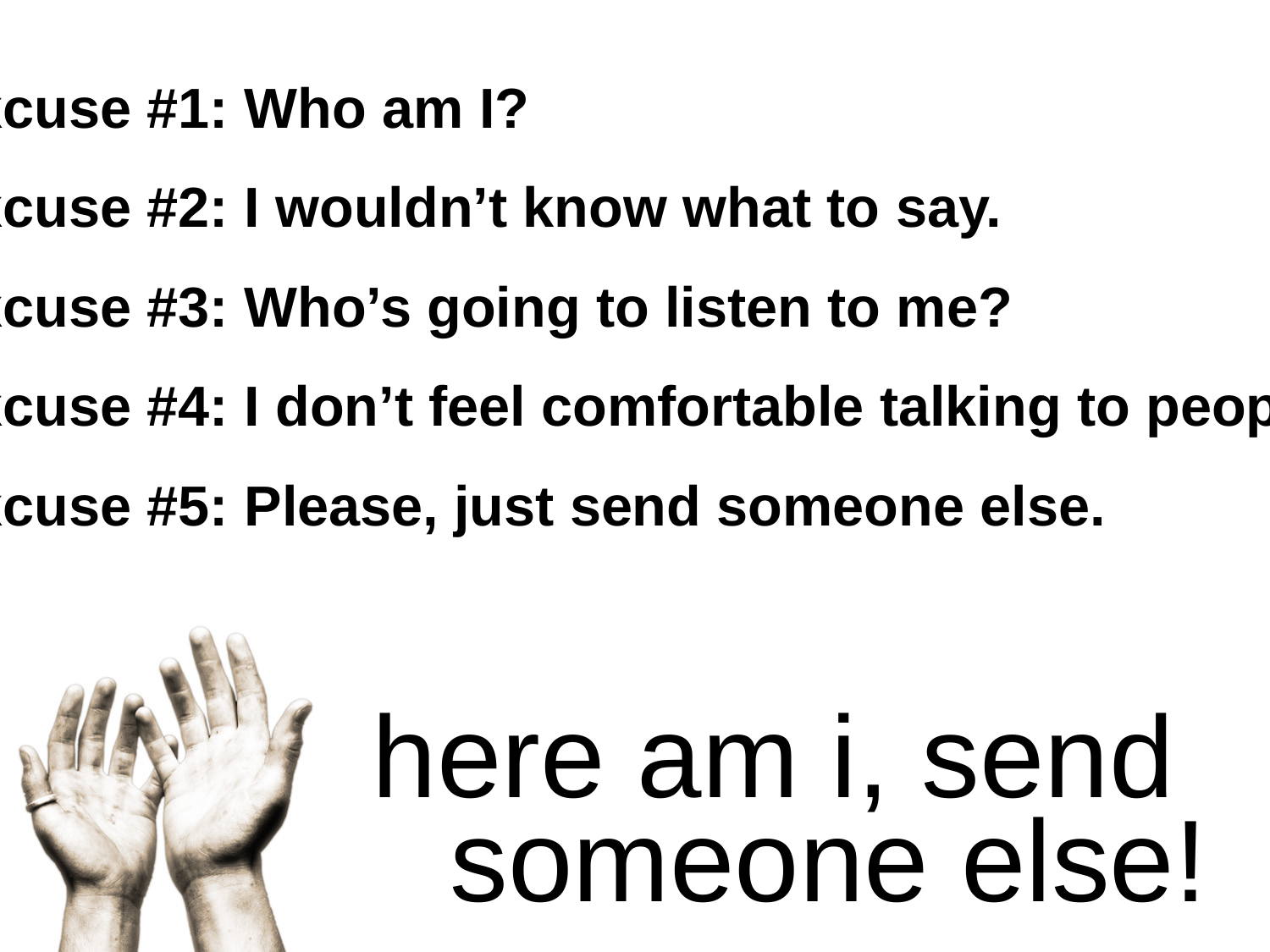

Excuse #1: Who am I?
Excuse #2: I wouldn’t know what to say.
Excuse #3: Who’s going to listen to me?
Excuse #4: I don’t feel comfortable talking to people.
Excuse #5: Please, just send someone else.